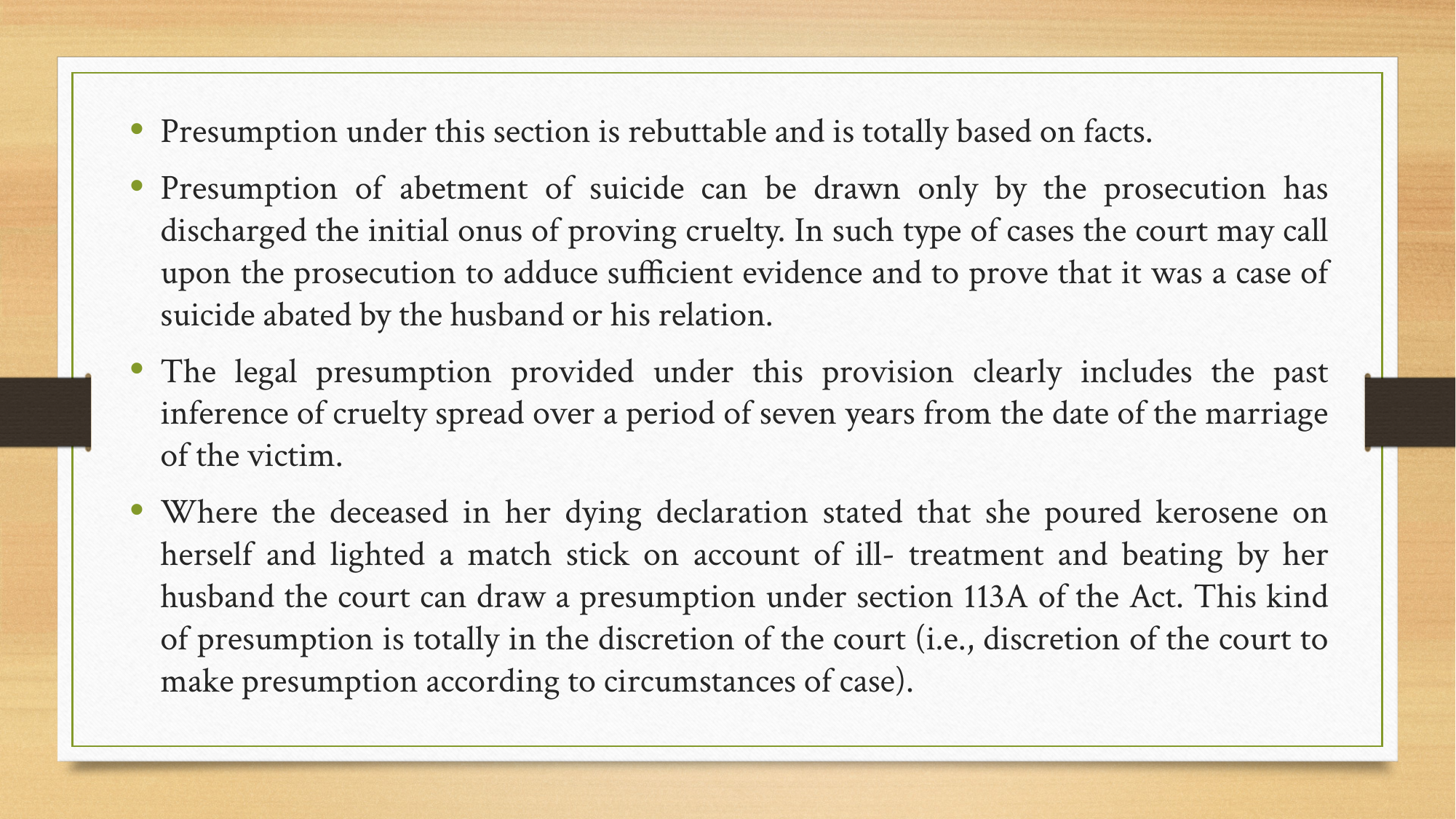

Presumption under this section is rebuttable and is totally based on facts.
Presumption of abetment of suicide can be drawn only by the prosecution has discharged the initial onus of proving cruelty. In such type of cases the court may call upon the prosecution to adduce sufficient evidence and to prove that it was a case of suicide abated by the husband or his relation.
The legal presumption provided under this provision clearly includes the past inference of cruelty spread over a period of seven years from the date of the marriage of the victim.
Where the deceased in her dying declaration stated that she poured kerosene on herself and lighted a match stick on account of ill- treatment and beating by her husband the court can draw a presumption under section 113A of the Act. This kind of presumption is totally in the discretion of the court (i.e., discretion of the court to make presumption according to circumstances of case).